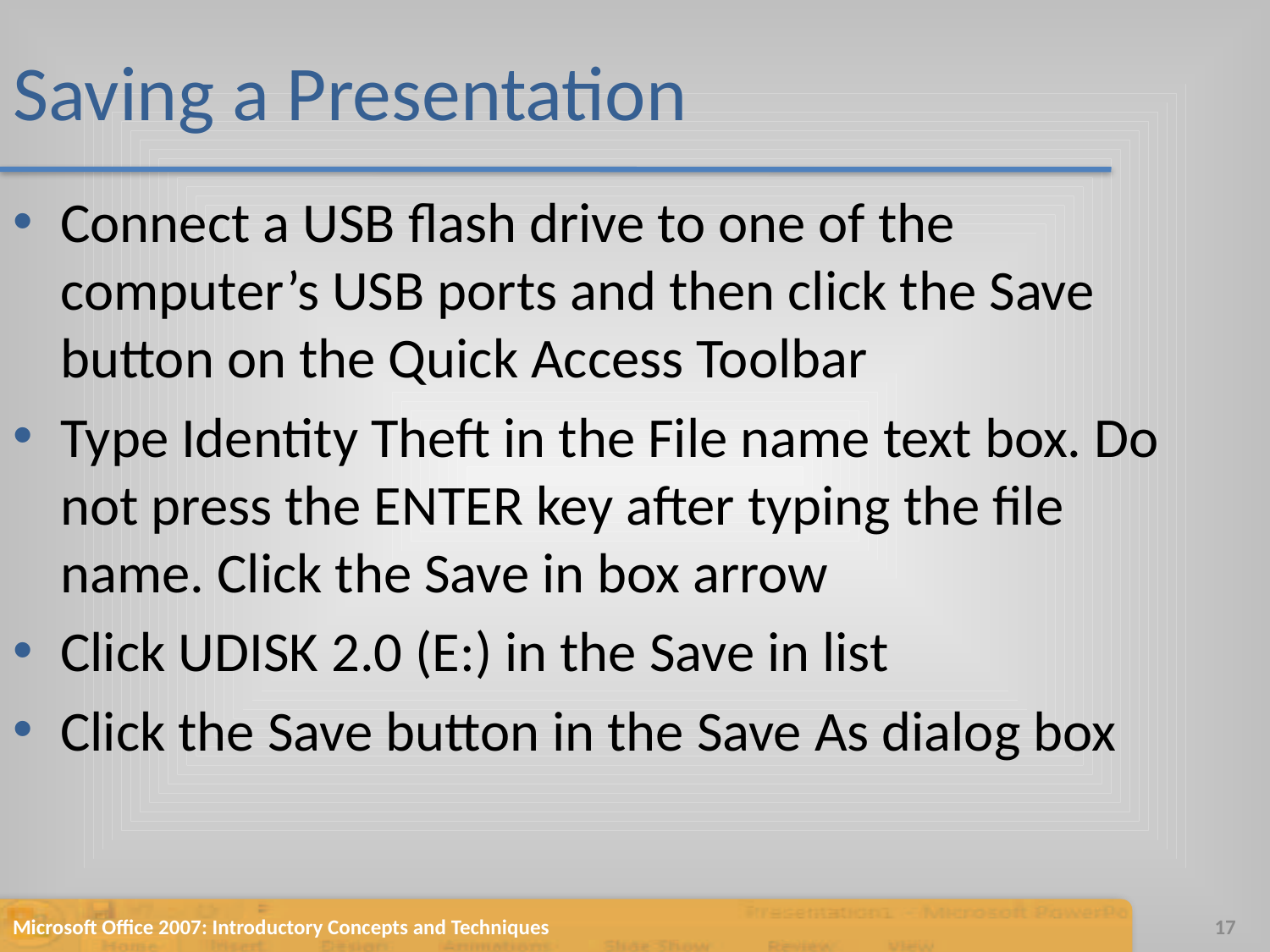

# Saving a Presentation
Connect a USB flash drive to one of the computer’s USB ports and then click the Save button on the Quick Access Toolbar
Type Identity Theft in the File name text box. Do not press the ENTER key after typing the file name. Click the Save in box arrow
Click UDISK 2.0 (E:) in the Save in list
Click the Save button in the Save As dialog box
Microsoft Office 2007: Introductory Concepts and Techniques
17